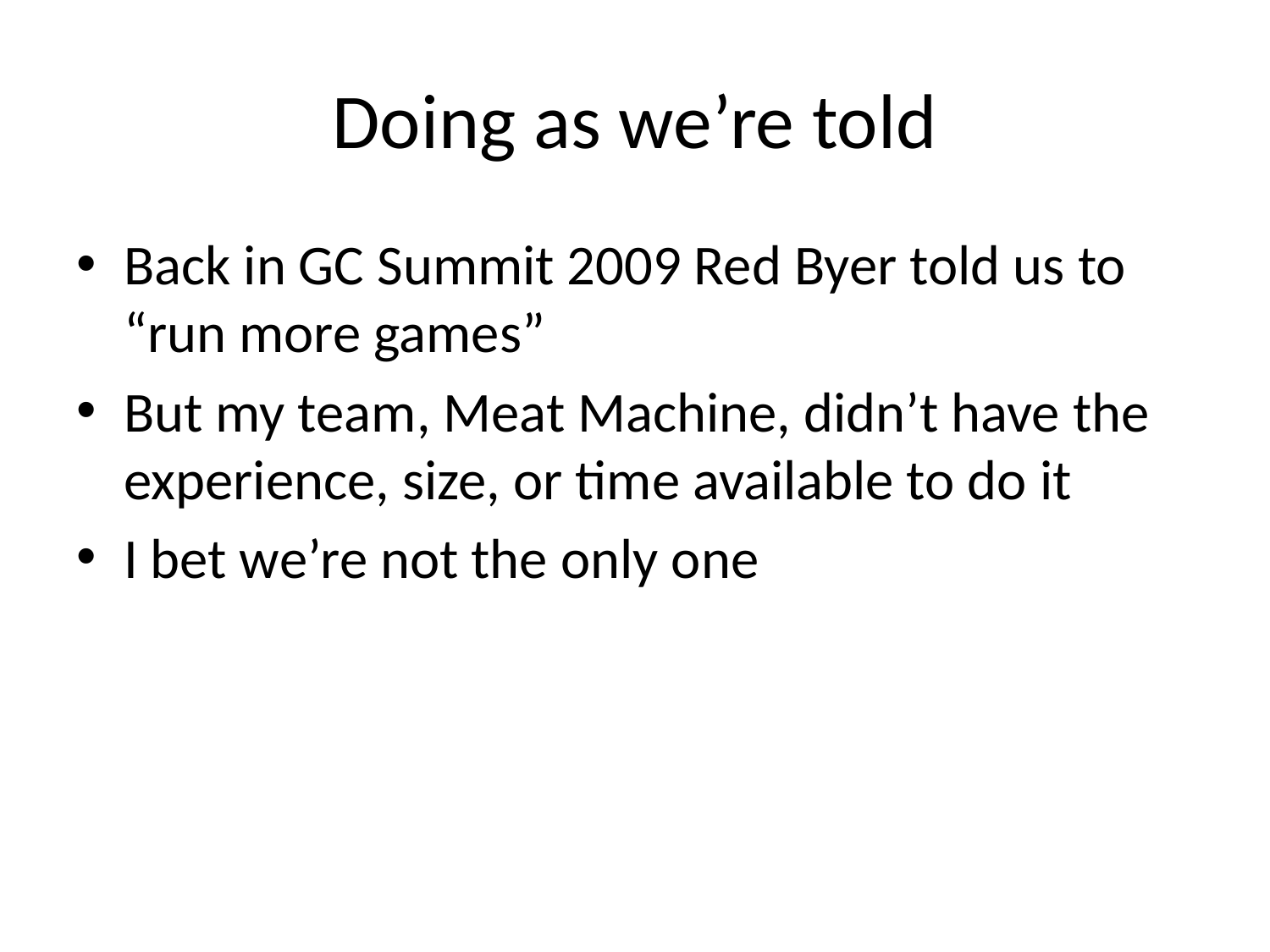

# Doing as we’re told
Back in GC Summit 2009 Red Byer told us to “run more games”
But my team, Meat Machine, didn’t have the experience, size, or time available to do it
I bet we’re not the only one